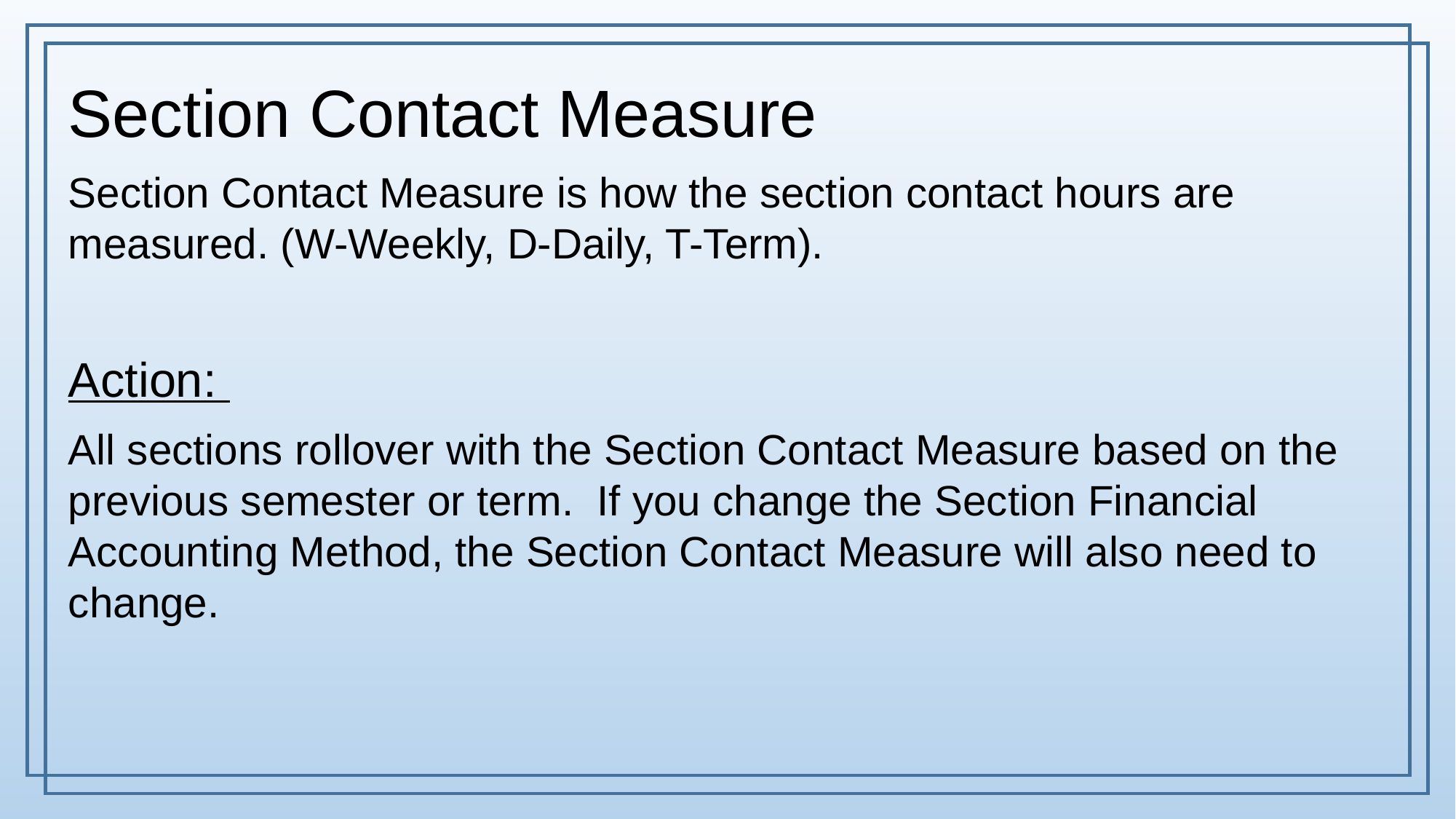

Section Contact Measure
Section Contact Measure is how the section contact hours are measured. (W-Weekly, D-Daily, T-Term).

Action:
All sections rollover with the Section Contact Measure based on the previous semester or term.  If you change the Section Financial Accounting Method, the Section Contact Measure will also need to change.